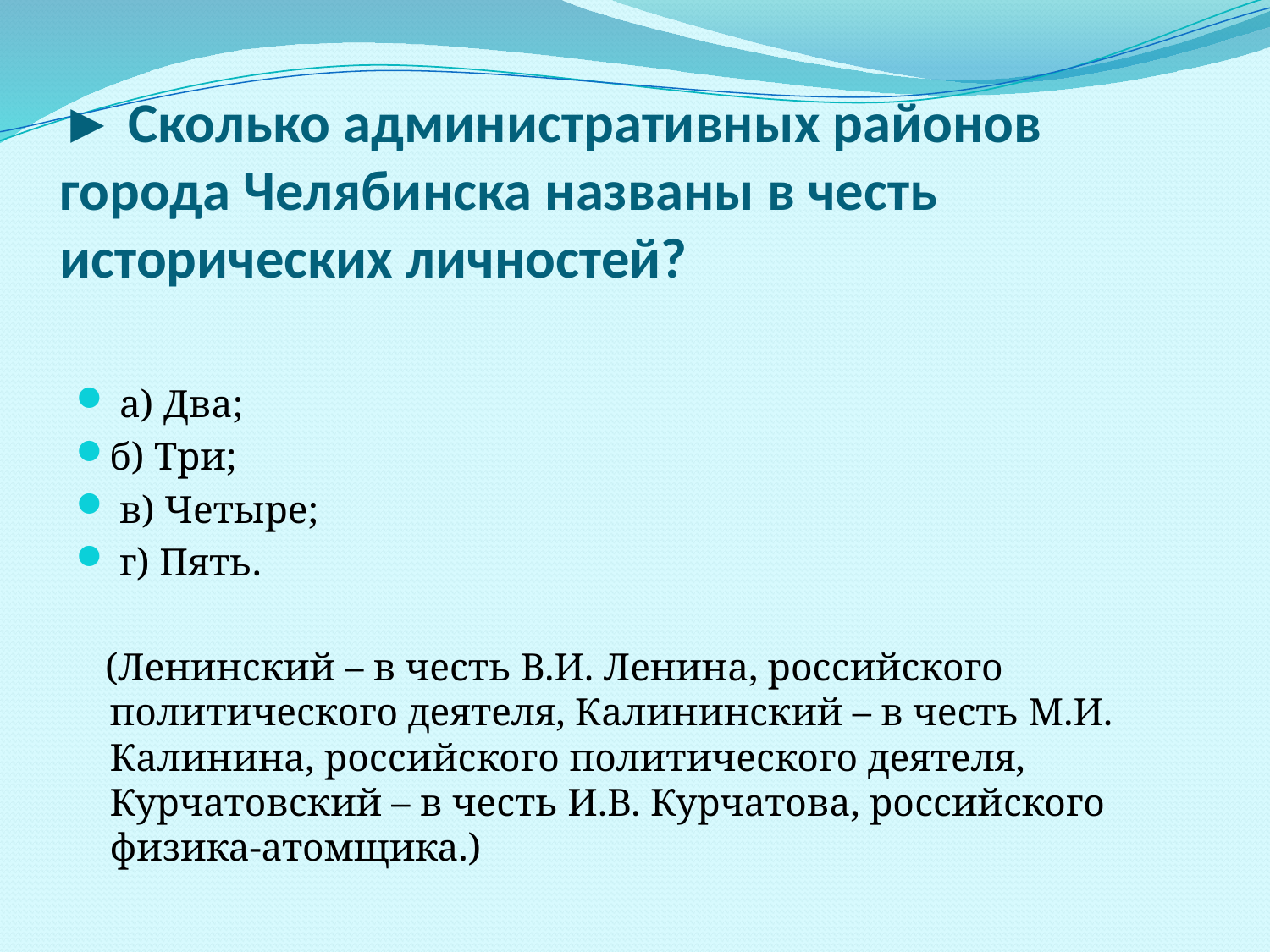

# ► Сколько административных районов города Челябинска названы в честь исторических личностей?

 а) Два;
б) Три;
 в) Четыре;
 г) Пять.

   (Ленинский – в честь В.И. Ленина, российского политического деятеля, Калининский – в честь М.И. Калинина, российского политического деятеля, Курчатовский – в честь И.В. Курчатова, российского физика-атомщика.)